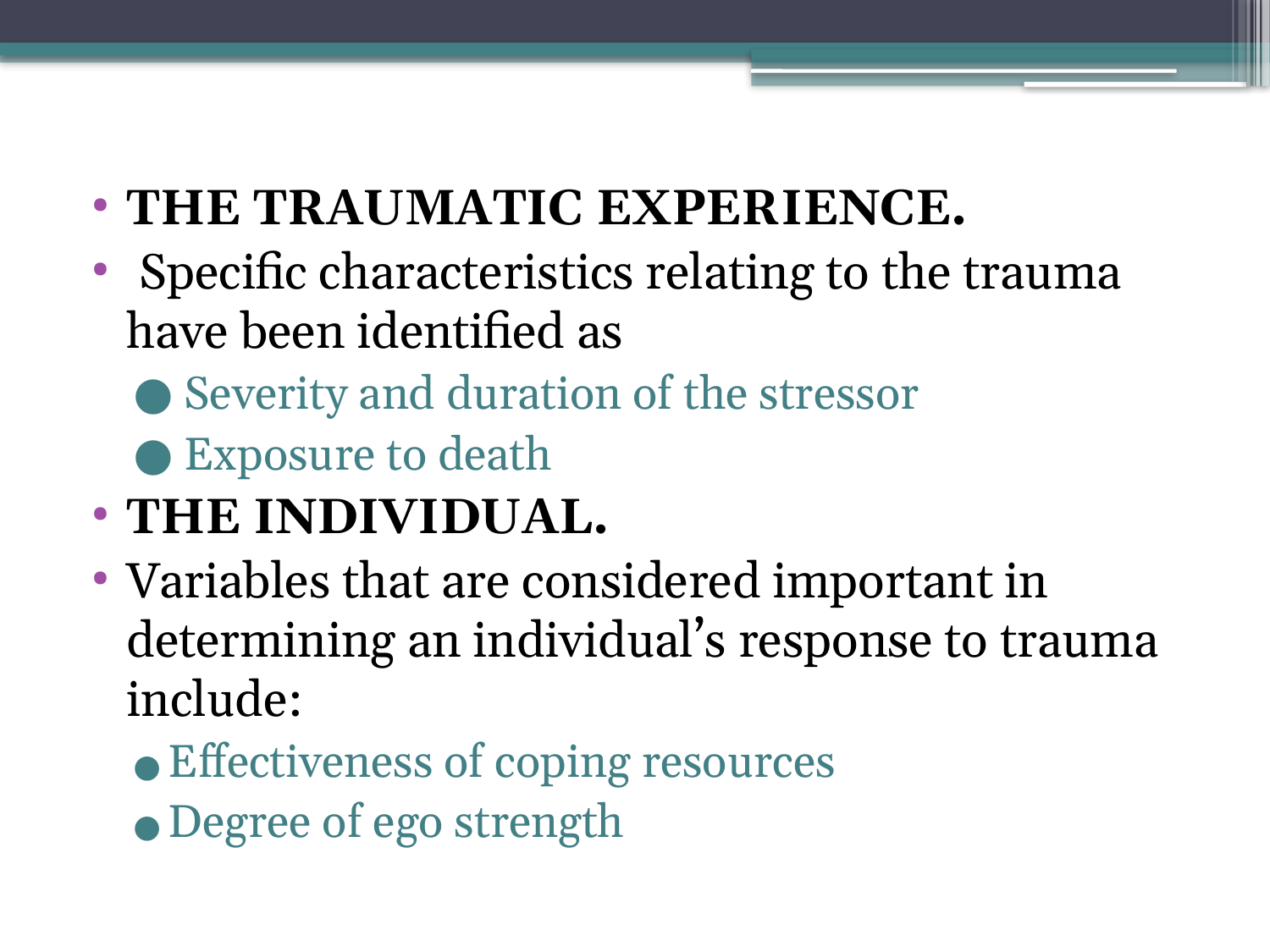

THE TRAUMATIC EXPERIENCE.
 Specific characteristics relating to the trauma have been identified as
● Severity and duration of the stressor
● Exposure to death
THE INDIVIDUAL.
Variables that are considered important in determining an individual’s response to trauma include:
● Effectiveness of coping resources
● Degree of ego strength